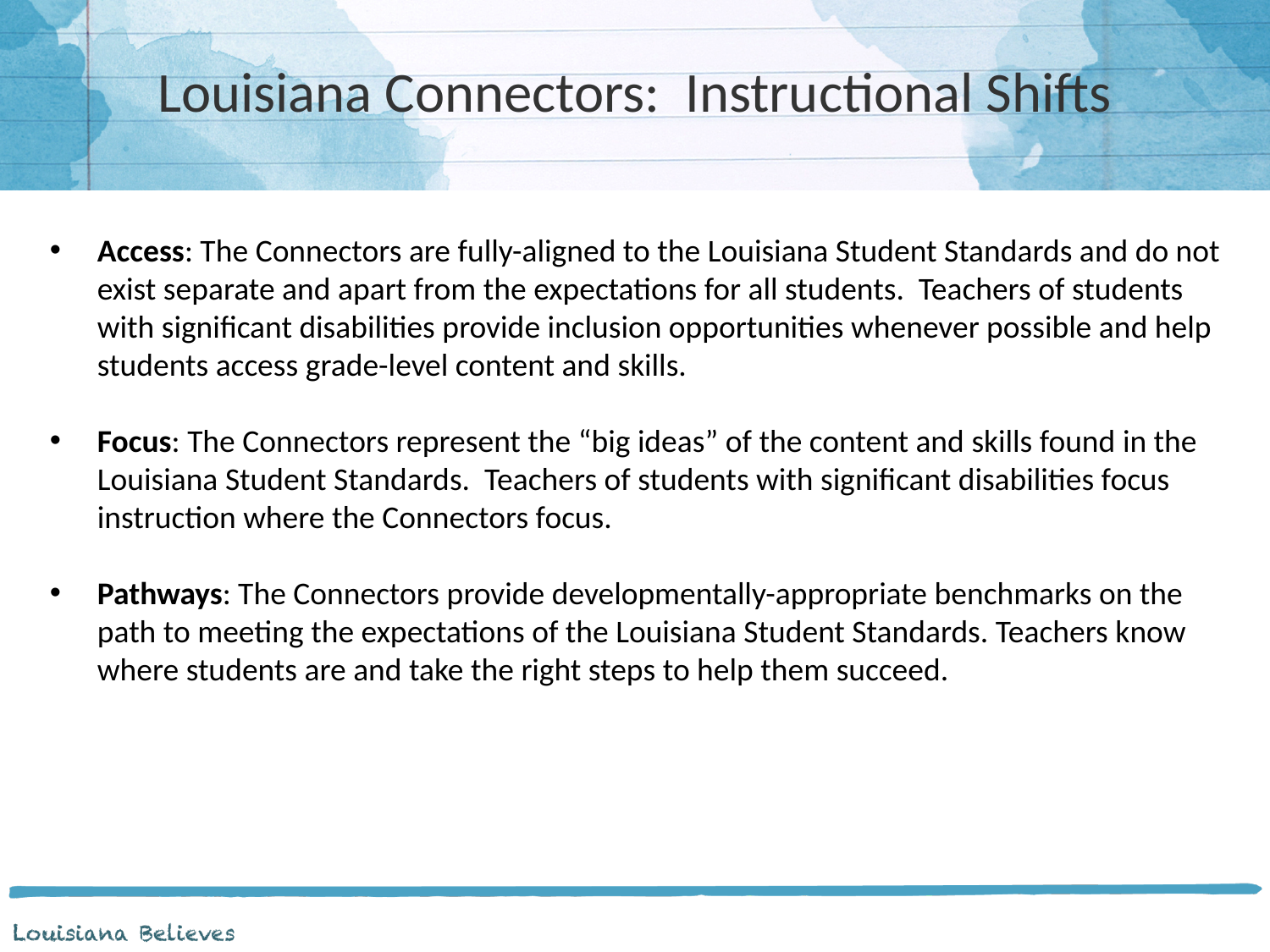

# Louisiana Connectors:  Instructional Shifts

Access: The Connectors are fully-aligned to the Louisiana Student Standards and do not exist separate and apart from the expectations for all students.  Teachers of students with significant disabilities provide inclusion opportunities whenever possible and help students access grade-level content and skills.

Focus: The Connectors represent the “big ideas” of the content and skills found in the Louisiana Student Standards.  Teachers of students with significant disabilities focus instruction where the Connectors focus.

Pathways: The Connectors provide developmentally-appropriate benchmarks on the path to meeting the expectations of the Louisiana Student Standards. Teachers know where students are and take the right steps to help them succeed.